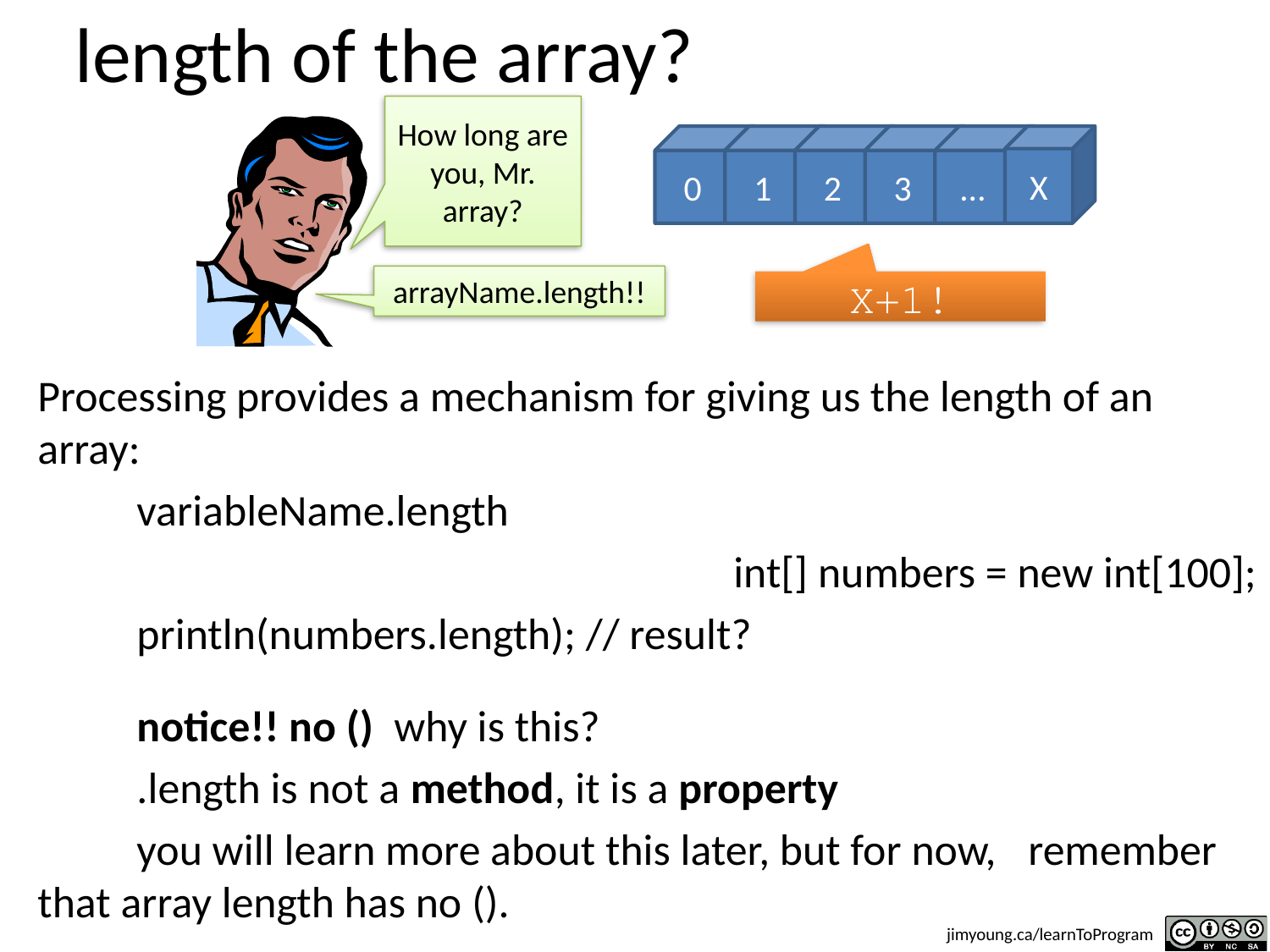

# length of the array?
How long are you, Mr. array?

0
1
2
3
…
X
arrayName.length!!
X+1!
Processing provides a mechanism for giving us the length of an array:
	variableName.length
	int[] numbers = new int[100];
	println(numbers.length); // result?

	notice!! no ()  why is this?
	.length is not a method, it is a property
	you will learn more about this later, but for now, 	remember that array length has no ().